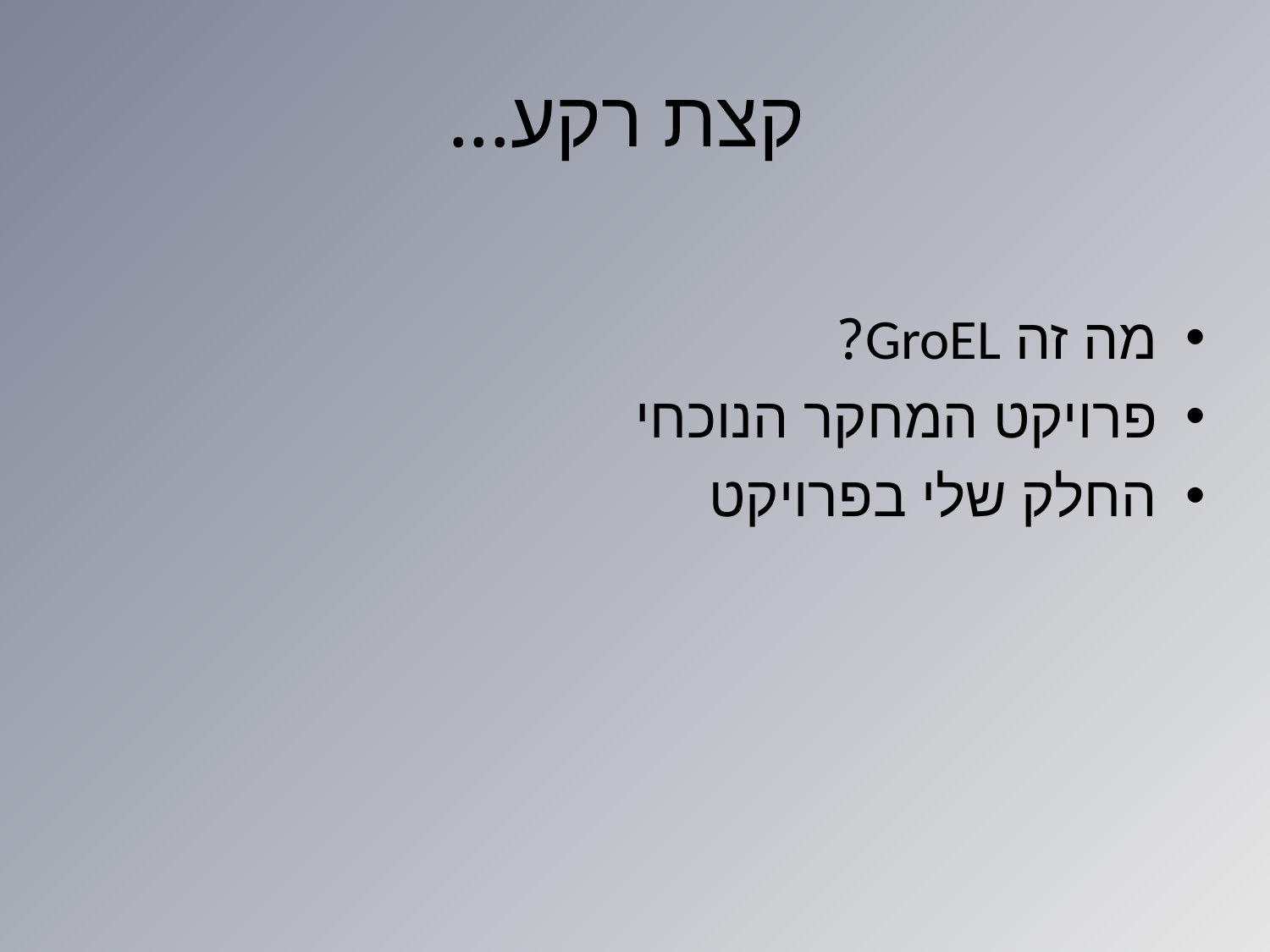

# קצת רקע...
מה זה GroEL?
פרויקט המחקר הנוכחי
החלק שלי בפרויקט